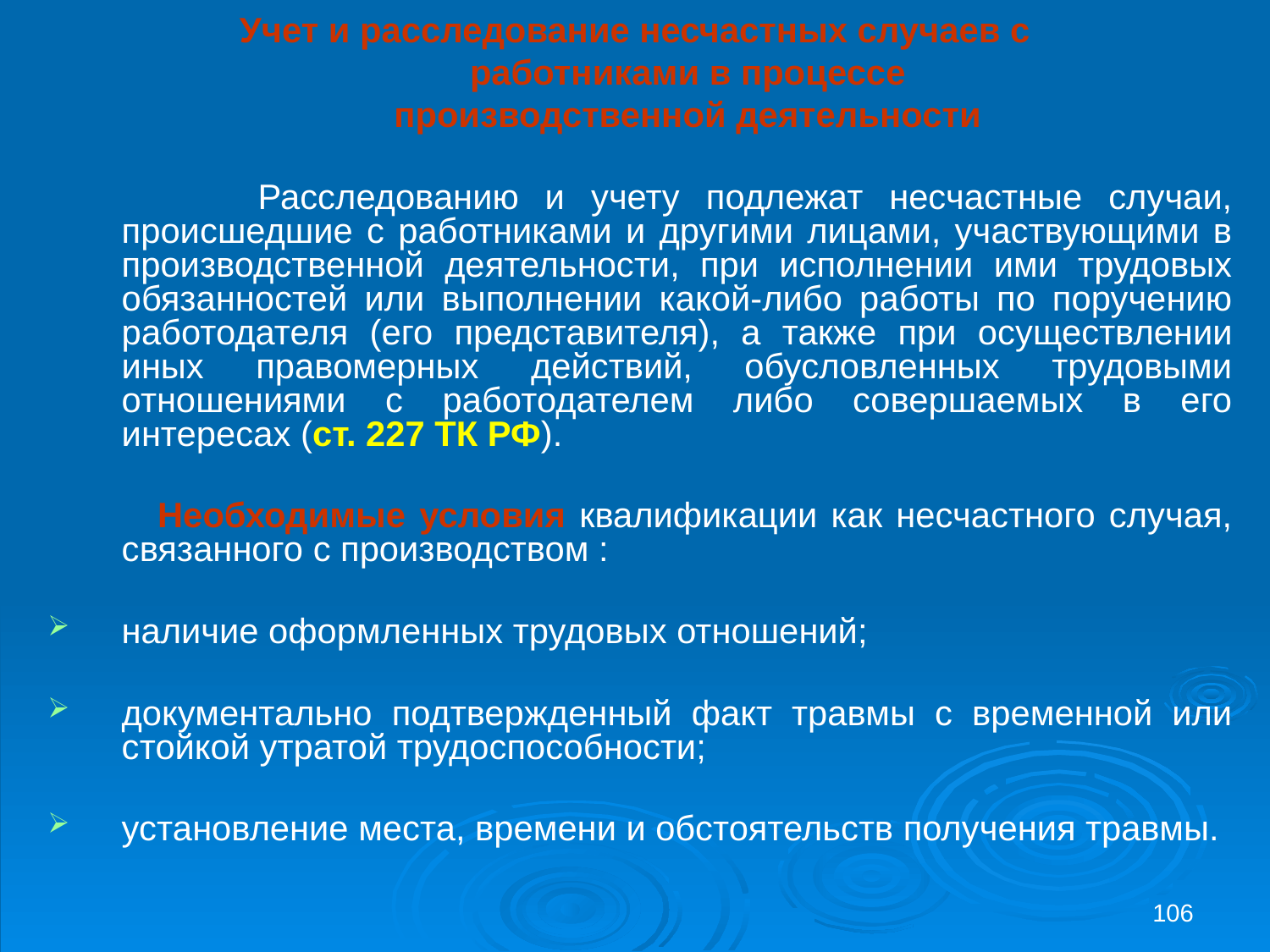

Учет и расследование несчастных случаев с работниками в процессе производственной деятельности
        Расследованию и учету подлежат несчастные случаи, происшедшие с работниками и другими лицами, участвующими в производственной деятельности, при исполнении ими трудовых обязанностей или выполнении какой-либо работы по поручению работодателя (его представителя), а также при осуществлении иных правомерных действий, обусловленных трудовыми отношениями с работодателем либо совершаемых в его интересах (ст. 227 ТК РФ).

        Необходимые условия квалификации как несчастного случая, связанного с производством :

наличие оформленных трудовых отношений;

документально подтвержденный факт травмы с временной или стойкой утратой трудоспособности;

установление места, времени и обстоятельств получения травмы.

106